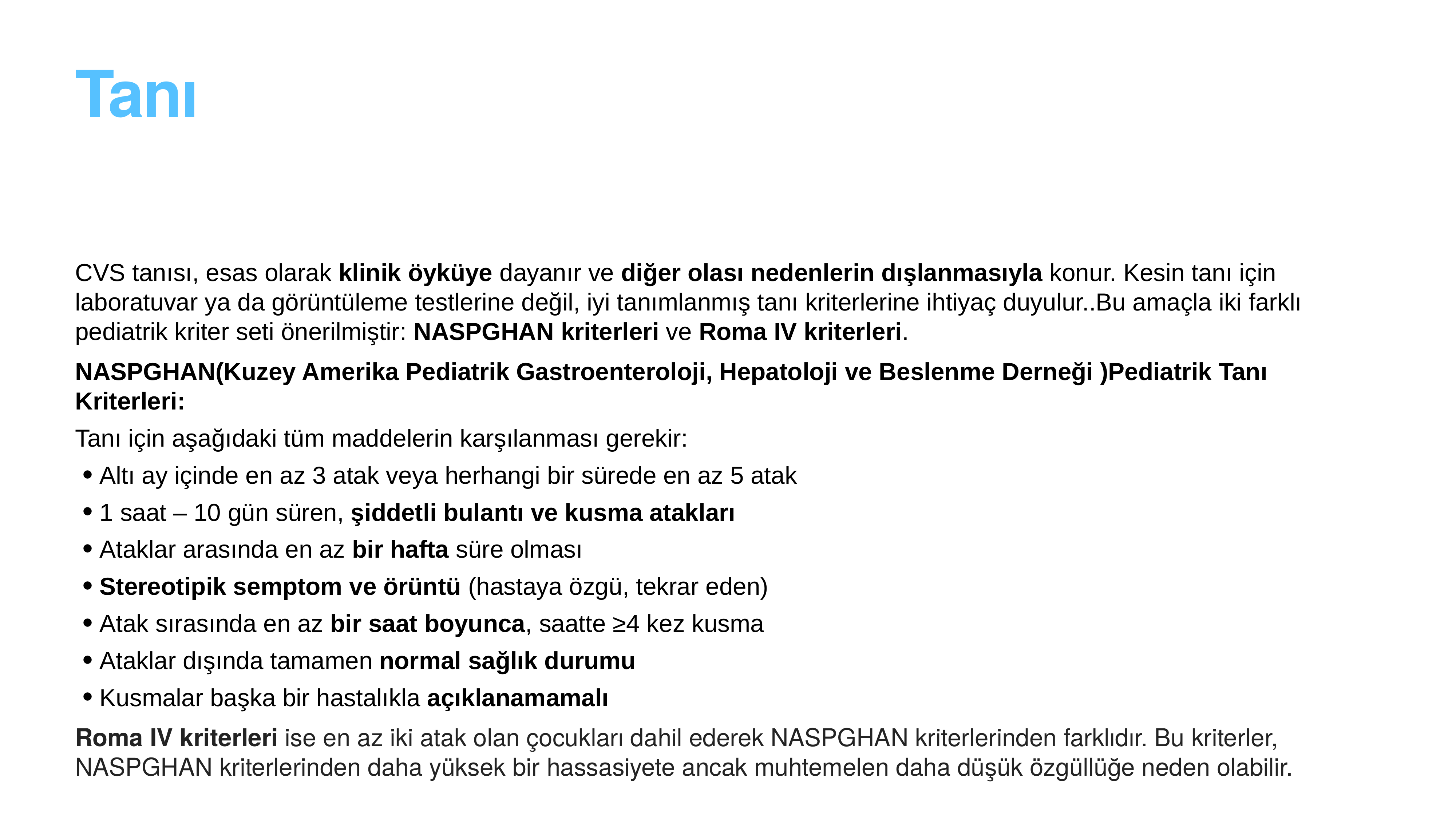

# Tanı

CVS tanısı, esas olarak klinik öyküye dayanır ve diğer olası nedenlerin dışlanmasıyla konur. Kesin tanı için laboratuvar ya da görüntüleme testlerine değil, iyi tanımlanmış tanı kriterlerine ihtiyaç duyulur..Bu amaçla iki farklı pediatrik kriter seti önerilmiştir: NASPGHAN kriterleri ve Roma IV kriterleri.
NASPGHAN(Kuzey Amerika Pediatrik Gastroenteroloji, Hepatoloji ve Beslenme Derneği )Pediatrik Tanı Kriterleri:
Tanı için aşağıdaki tüm maddelerin karşılanması gerekir:
Altı ay içinde en az 3 atak veya herhangi bir sürede en az 5 atak
1 saat – 10 gün süren, şiddetli bulantı ve kusma atakları
Ataklar arasında en az bir hafta süre olması
Stereotipik semptom ve örüntü (hastaya özgü, tekrar eden)
Atak sırasında en az bir saat boyunca, saatte ≥4 kez kusma
Ataklar dışında tamamen normal sağlık durumu
Kusmalar başka bir hastalıkla açıklanamamalı
Roma IV kriterleri ise en az iki atak olan çocukları dahil ederek NASPGHAN kriterlerinden farklıdır. Bu kriterler, NASPGHAN kriterlerinden daha yüksek bir hassasiyete ancak muhtemelen daha düşük özgüllüğe neden olabilir.